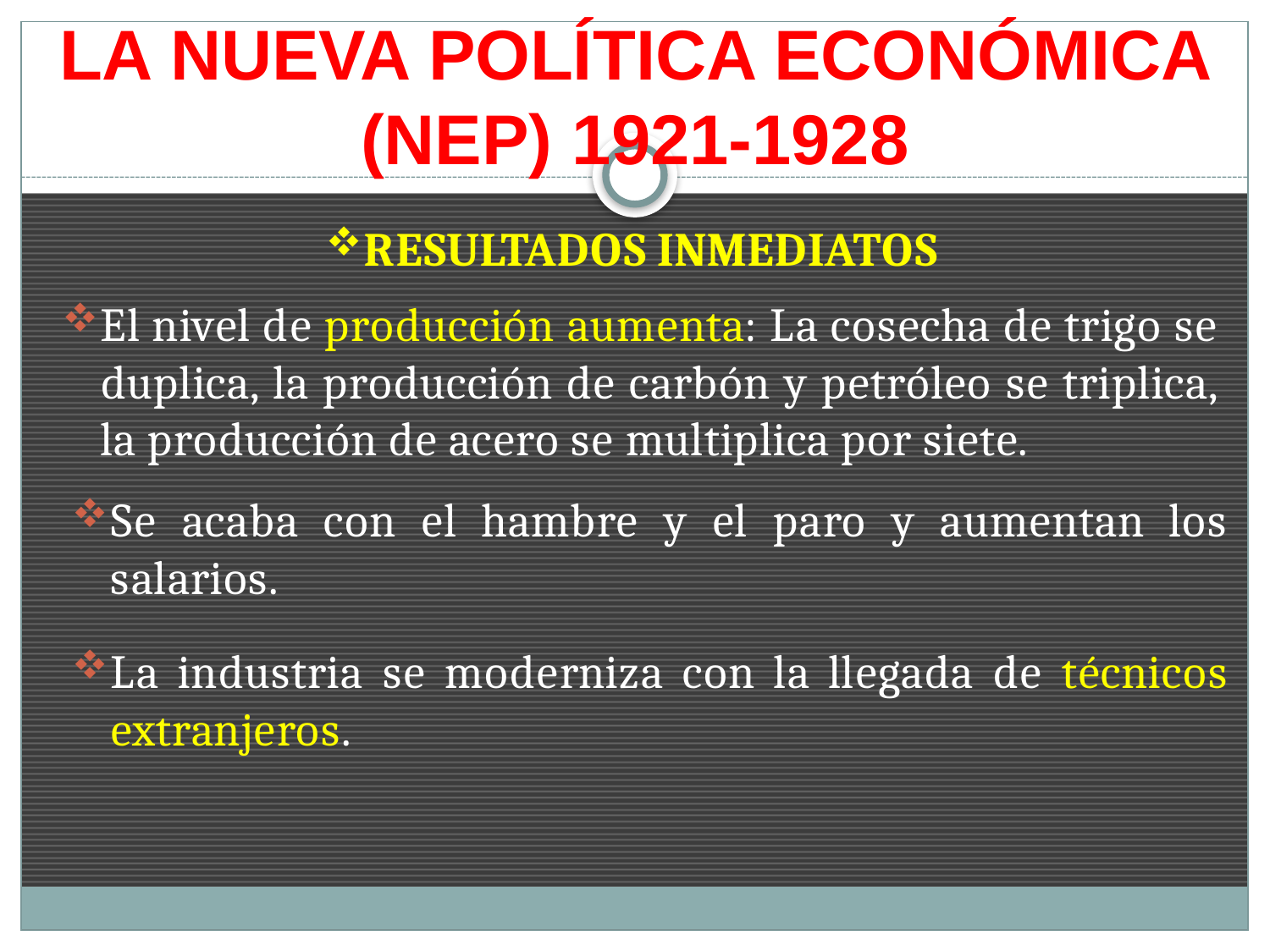

# LA NUEVA POLÍTICA ECONÓMICA (NEP) 1921-1928
RESULTADOS INMEDIATOS
El nivel de producción aumenta: La cosecha de trigo se duplica, la producción de carbón y petróleo se triplica, la producción de acero se multiplica por siete.

Se acaba con el hambre y el paro y aumentan los salarios.

La industria se moderniza con la llegada de técnicos extranjeros.